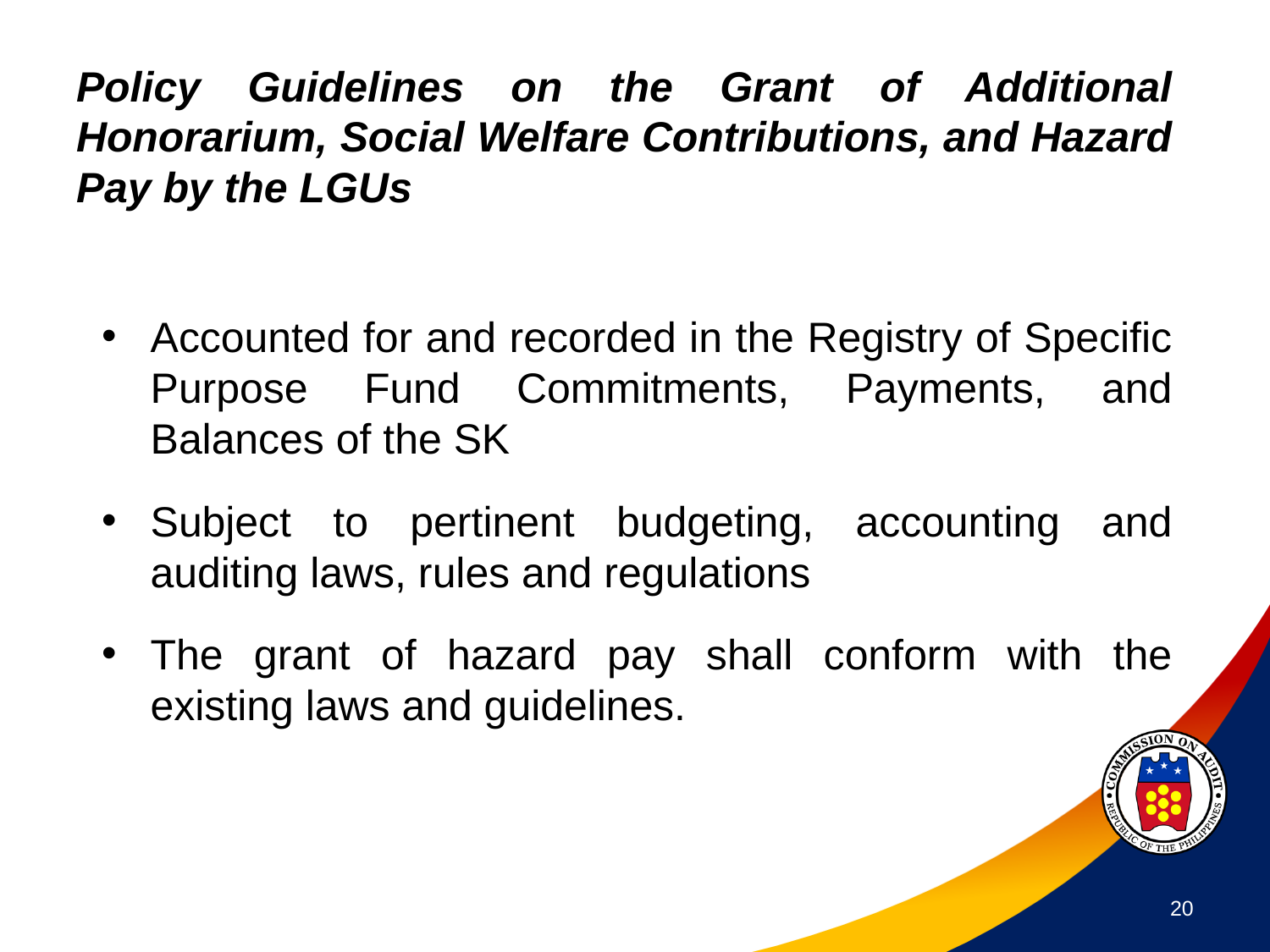

Policy Guidelines on the Grant of Additional Honorarium, Social Welfare Contributions, and Hazard Pay by the LGUs

Accounted for and recorded in the Registry of Specific Purpose Fund Commitments, Payments, and Balances of the SK
Subject to pertinent budgeting, accounting and auditing laws, rules and regulations
The grant of hazard pay shall conform with the existing laws and guidelines.

20